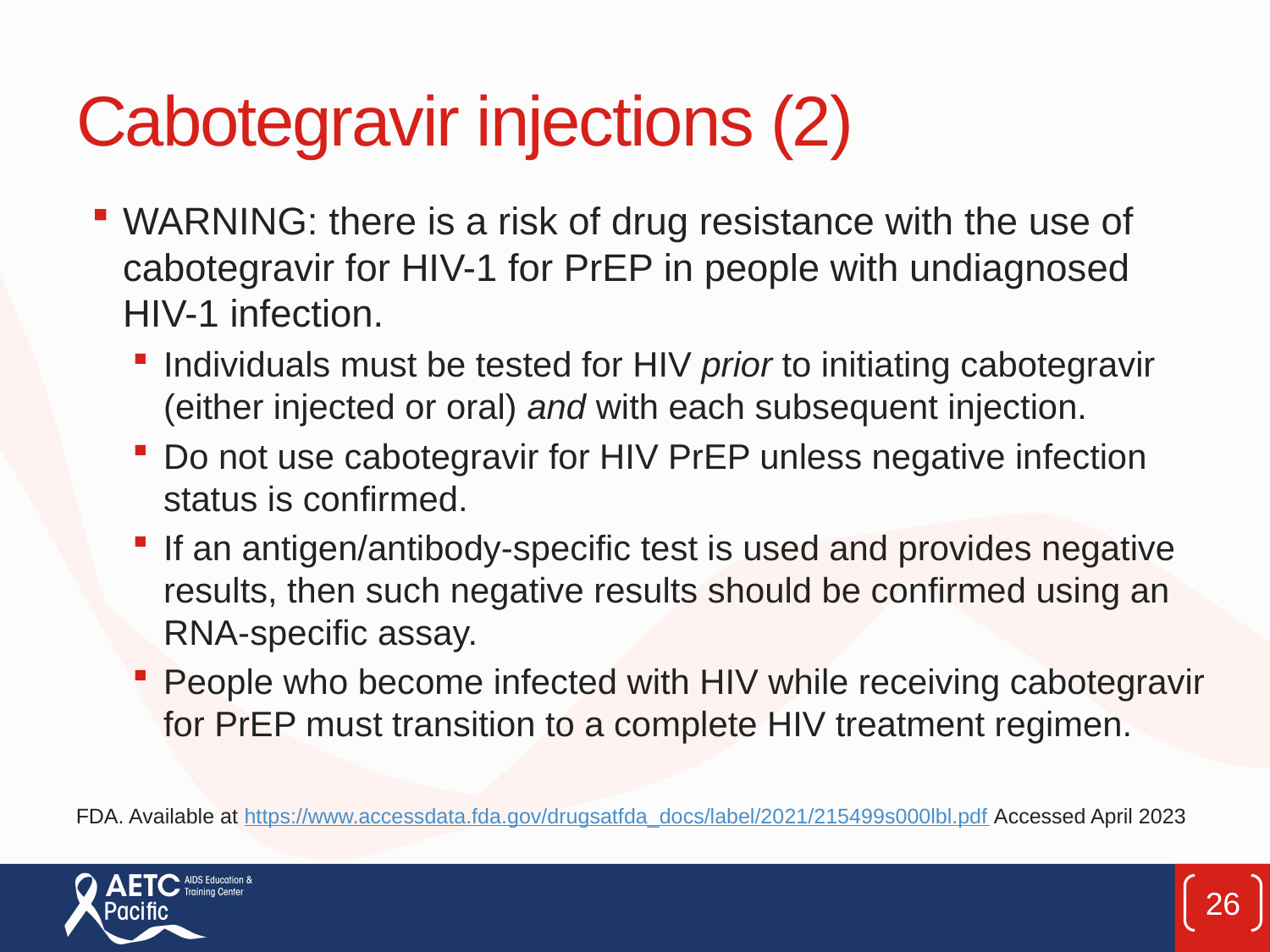

# Cabotegravir injections (2)
WARNING: there is a risk of drug resistance with the use of cabotegravir for HIV-1 for PrEP in people with undiagnosed HIV-1 infection.
Individuals must be tested for HIV prior to initiating cabotegravir (either injected or oral) and with each subsequent injection.
Do not use cabotegravir for HIV PrEP unless negative infection status is confirmed.
If an antigen/antibody-specific test is used and provides negative results, then such negative results should be confirmed using an RNA-specific assay.
People who become infected with HIV while receiving cabotegravir for PrEP must transition to a complete HIV treatment regimen.
FDA. Available at https://www.accessdata.fda.gov/drugsatfda_docs/label/2021/215499s000lbl.pdf Accessed April 2023
26